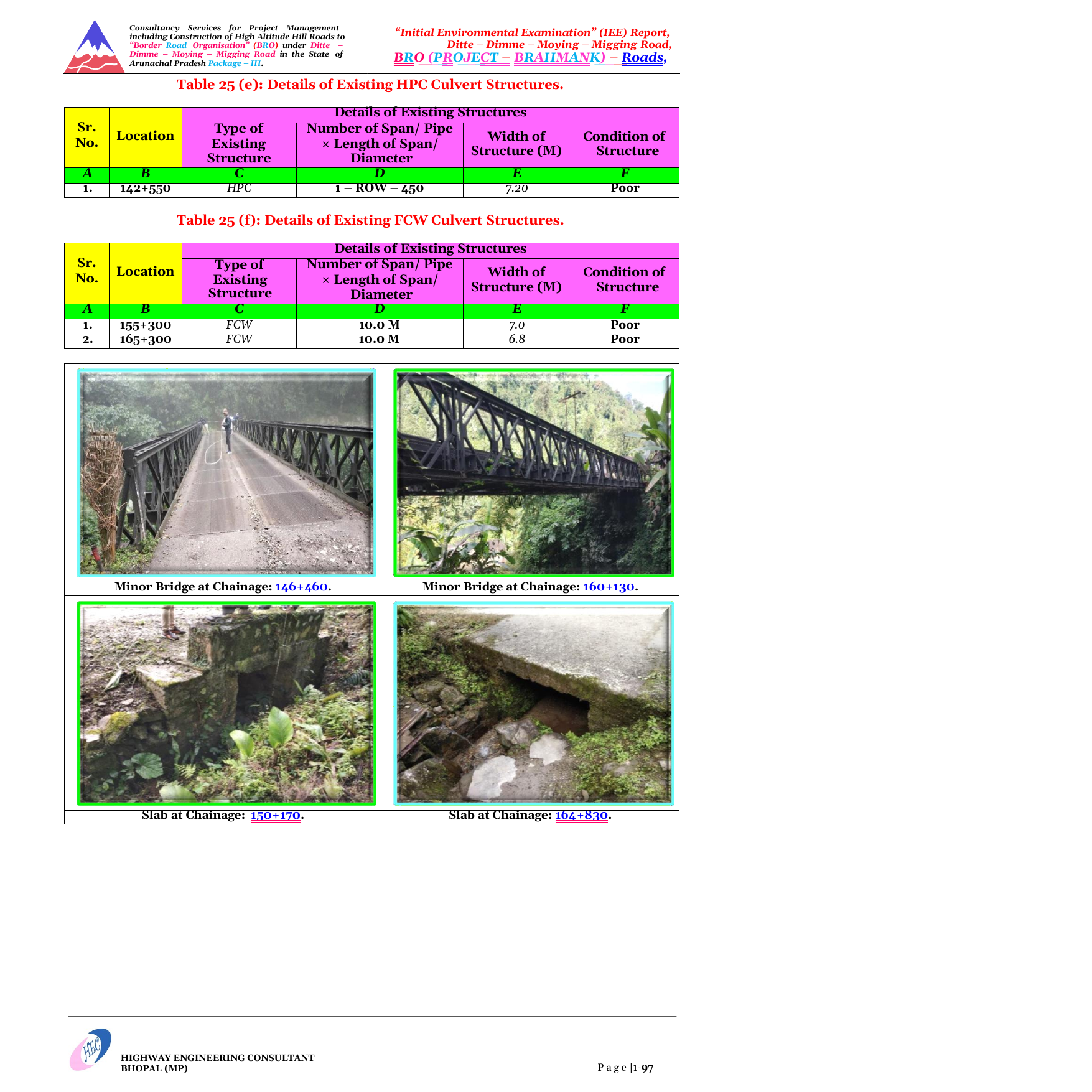

Consultancy Services for Project Management  including Construction of High Altitude Hill Roads to  “Border Road Organisation” (BRO) under Ditte  –  Dimme – Moying – Migging Road in the State of  Arunachal Pradesh Package – III.
“Initial Environmental Examination” (IEE) Report,  Ditte – Dimme – Moying – Migging Road,
BRO (PROJECT – BRAHMANK) – Roads,

Table 25 (e): Details of Existing HPC Culvert Structures.
| Sr. No. | Location | Details of Existing Structures |  |  |  |
| --- | --- | --- | --- | --- | --- |
|  |  | Type of Existing Structure | Number of Span/ Pipe × Length of Span/ Diameter | Width of Structure (M) | Condition of Structure |
| A | B | C | D | E | F |
| 1. | 142+550 | HPC | 1 – ROW – 450 | 7.20 | Poor |
Table 25 (f): Details of Existing FCW Culvert Structures.
| Sr. No. | Location | Details of Existing Structures |  |  |  |
| --- | --- | --- | --- | --- | --- |
|  |  | Type of Existing Structure | Number of Span/ Pipe × Length of Span/ Diameter | Width of Structure (M) | Condition of Structure |
| A | B | C | D | E | F |
| 1. | 155+300 | FCW | 10.0 M | 7.0 | Poor |
| 2. | 165+300 | FCW | 10.0 M | 6.8 | Poor |
|  |  |
| --- | --- |
| Minor Bridge at Chainage: 146+460. | Minor Bridge at Chainage: 160+130. |
|  |  |
| Slab at Chainage: 150+170. | Slab at Chainage: 164+830. |

HIGHWAY ENGINEERING CONSULTANT  BHOPAL (MP)
P a g e |1-97